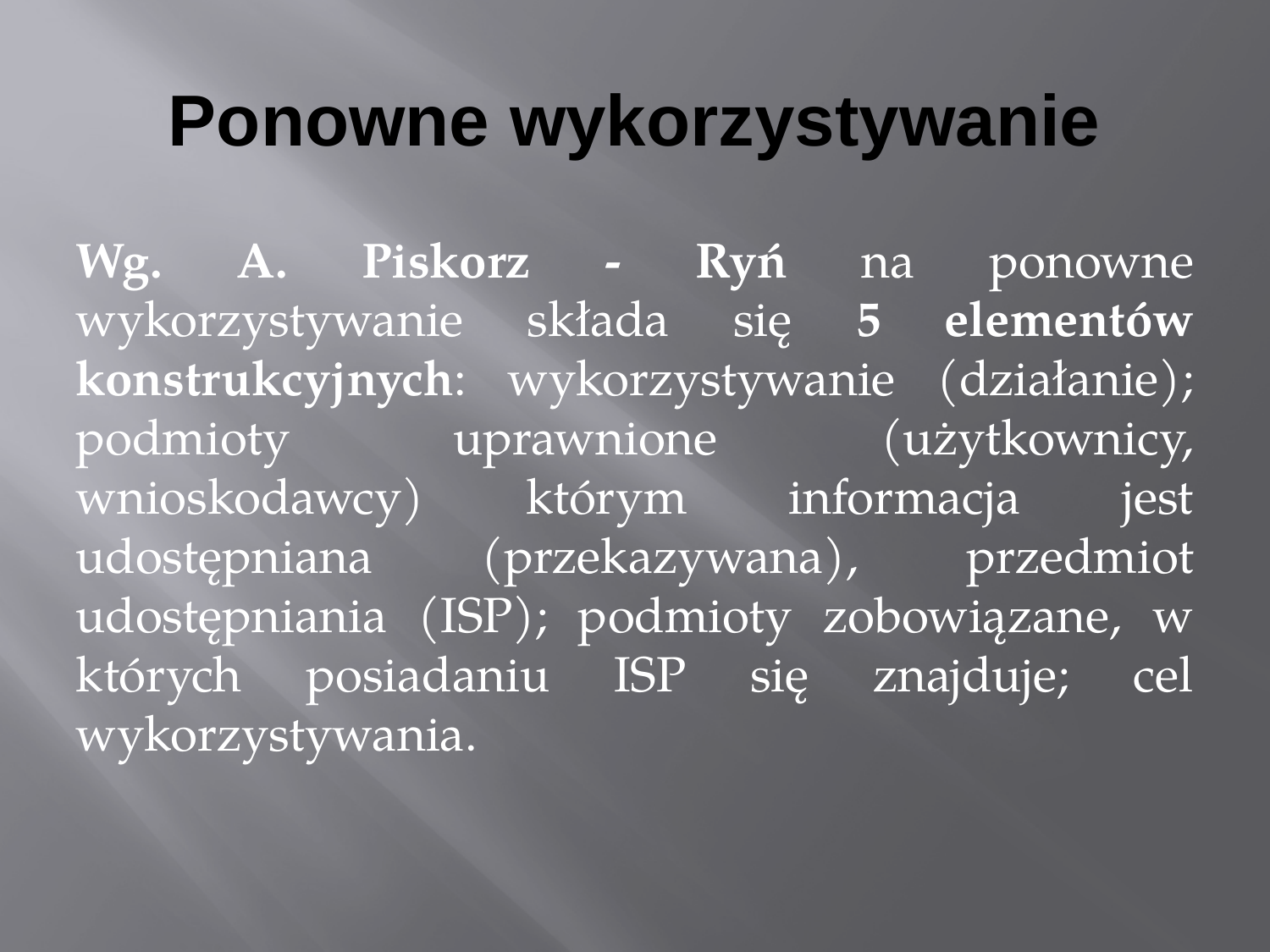

# Ponowne wykorzystywanie
Wg. A. Piskorz - Ryń na ponowne wykorzystywanie składa się 5 elementów konstrukcyjnych: wykorzystywanie (działanie); podmioty uprawnione (użytkownicy, wnioskodawcy) którym informacja jest udostępniana (przekazywana), przedmiot udostępniania (ISP); podmioty zobowiązane, w których posiadaniu ISP się znajduje; cel wykorzystywania.